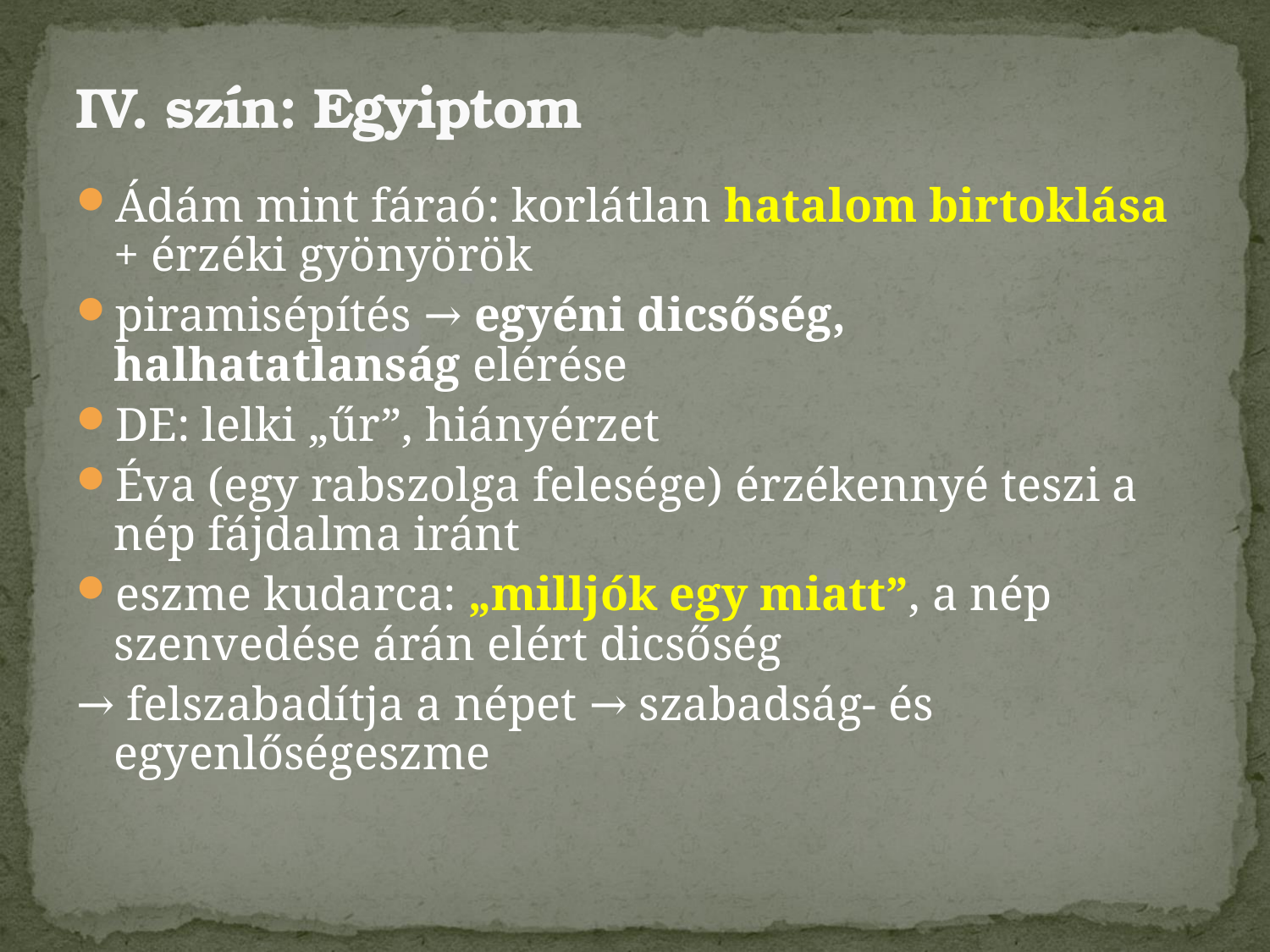

# IV. szín: Egyiptom
Ádám mint fáraó: korlátlan hatalom birtoklása + érzéki gyönyörök
piramisépítés → egyéni dicsőség, halhatatlanság elérése
DE: lelki „űr”, hiányérzet
Éva (egy rabszolga felesége) érzékennyé teszi a nép fájdalma iránt
eszme kudarca: „milljók egy miatt”, a nép szenvedése árán elért dicsőség
→ felszabadítja a népet → szabadság- és egyenlőségeszme